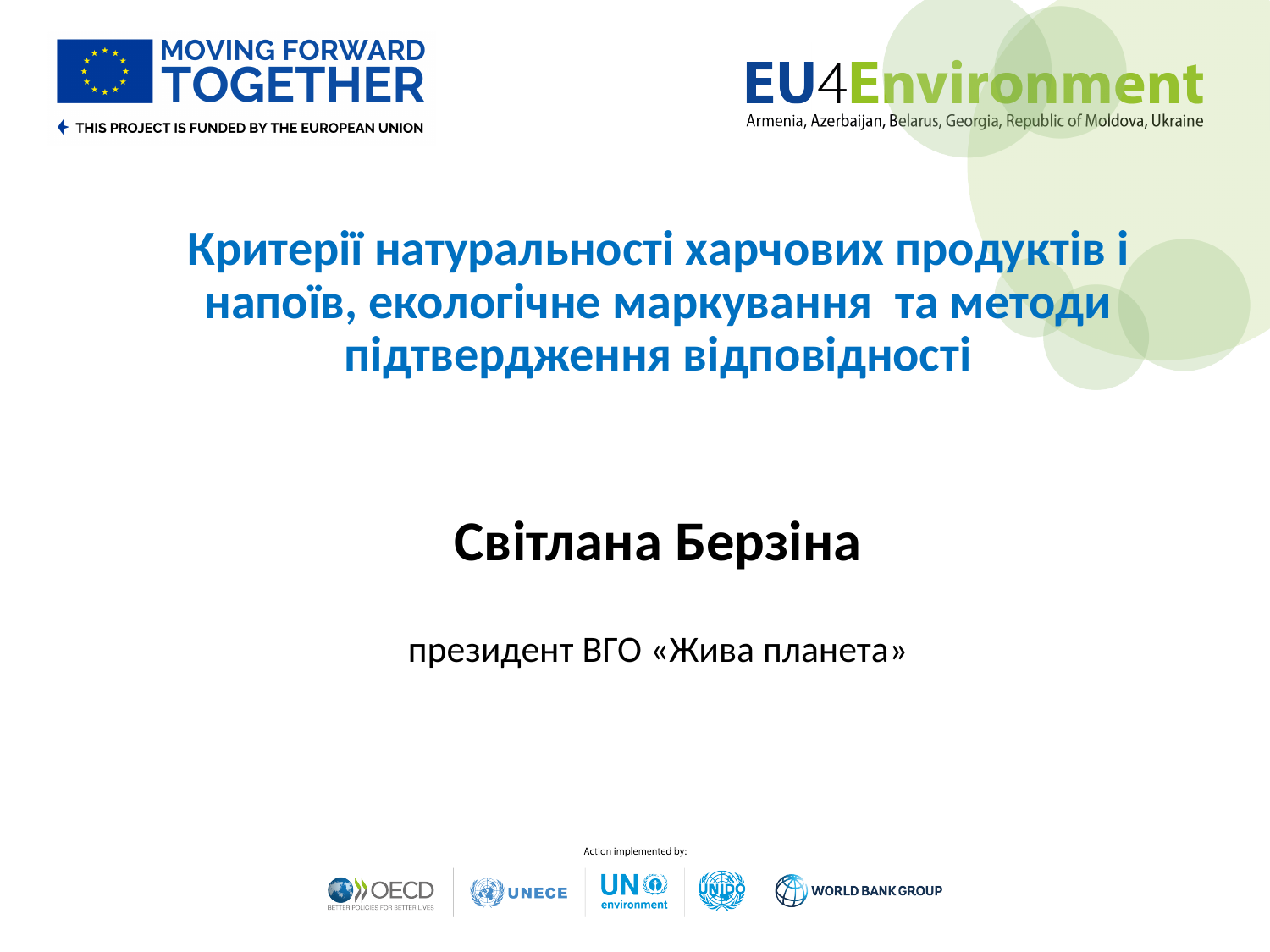

# Критерії натуральності харчових продуктів і напоїв, екологічне маркування  та методи підтвердження відповідності
Світлана Берзіна

президент ВГО «Жива планета»